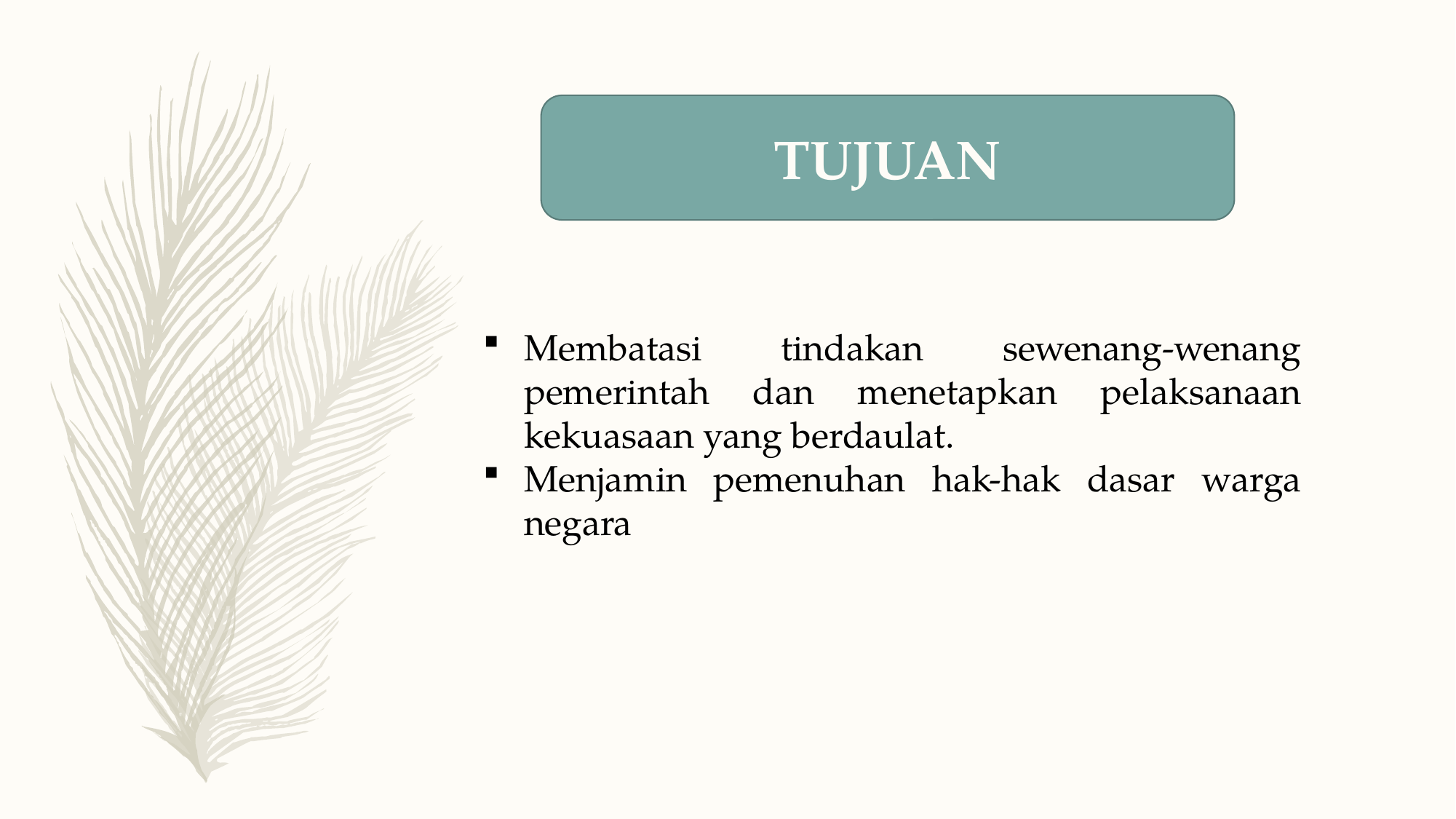

TUJUAN
Membatasi tindakan sewenang-wenang pemerintah dan menetapkan pelaksanaan kekuasaan yang berdaulat.
Menjamin pemenuhan hak-hak dasar warga negara